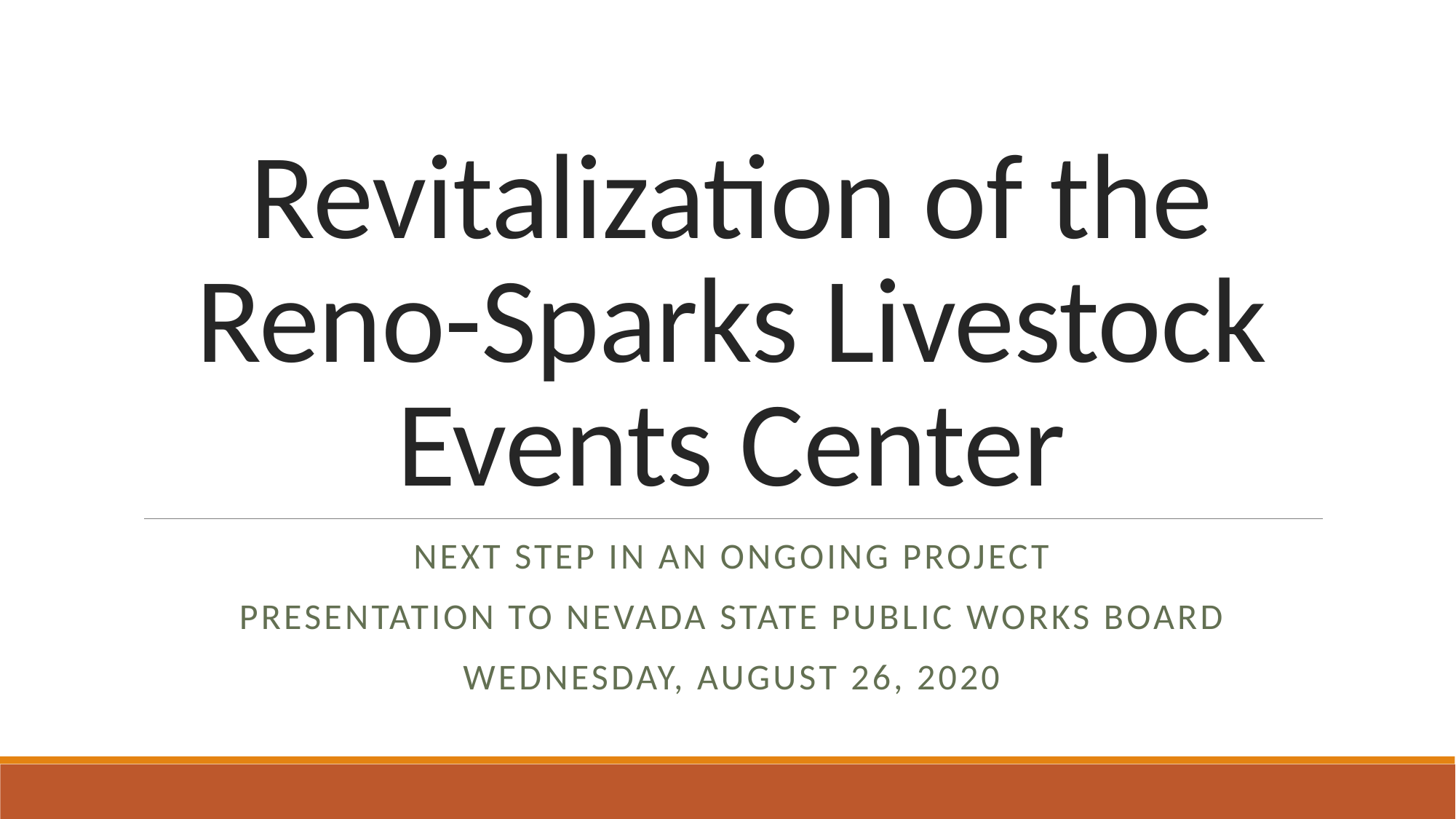

# Revitalization of the Reno-Sparks Livestock Events Center
Next Step in an ongoing project
Presentation to Nevada State Public Works Board
Wednesday, August 26, 2020